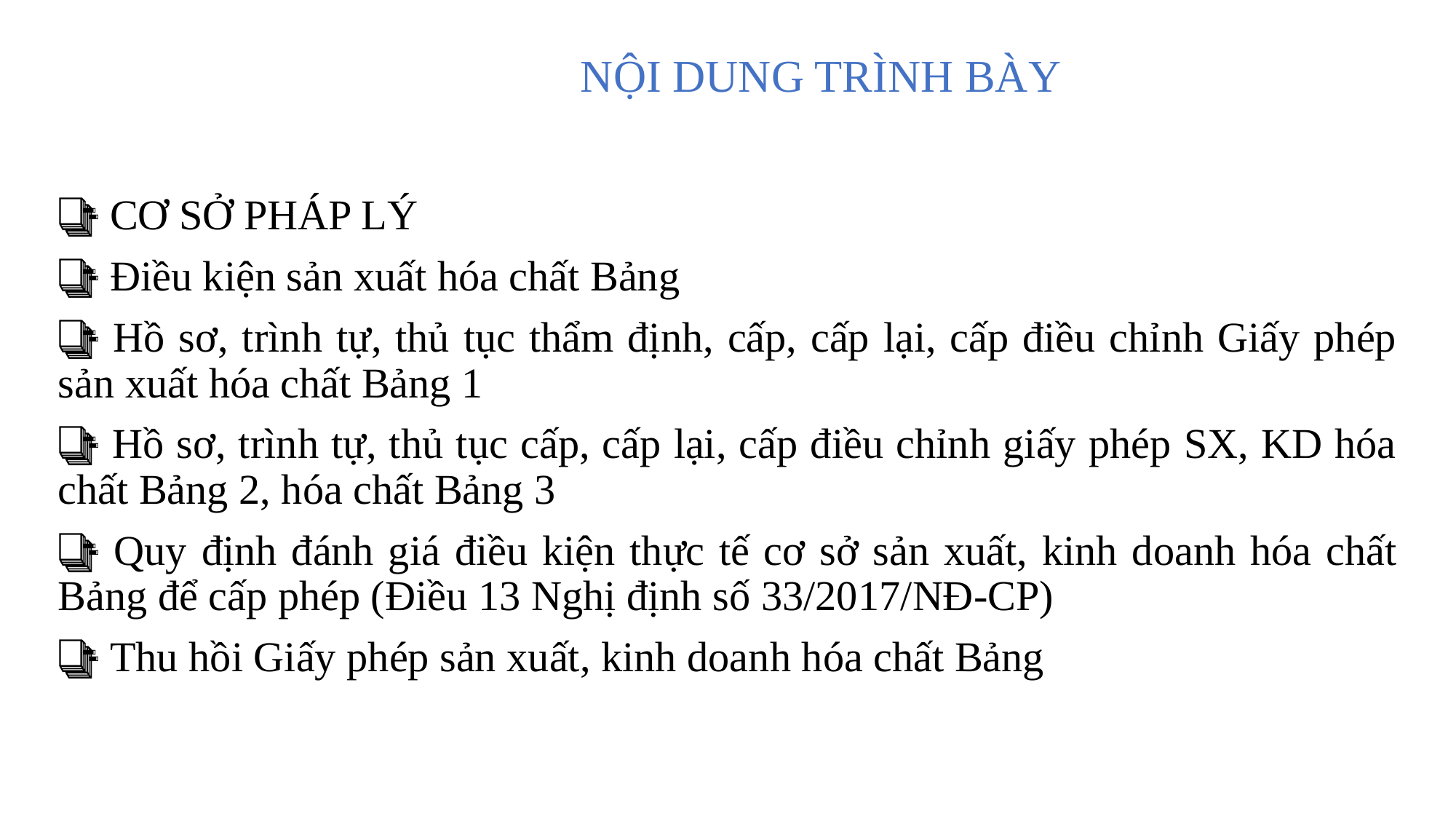

NỘI DUNG TRÌNH BÀY
📑 CƠ SỞ PHÁP LÝ
📑 Điều kiện sản xuất hóa chất Bảng
📑 Hồ sơ, trình tự, thủ tục thẩm định, cấp, cấp lại, cấp điều chỉnh Giấy phép sản xuất hóa chất Bảng 1
📑 Hồ sơ, trình tự, thủ tục cấp, cấp lại, cấp điều chỉnh giấy phép SX, KD hóa chất Bảng 2, hóa chất Bảng 3
📑 Quy định đánh giá điều kiện thực tế cơ sở sản xuất, kinh doanh hóa chất Bảng để cấp phép (Điều 13 Nghị định số 33/2017/NĐ-CP)
📑 Thu hồi Giấy phép sản xuất, kinh doanh hóa chất Bảng